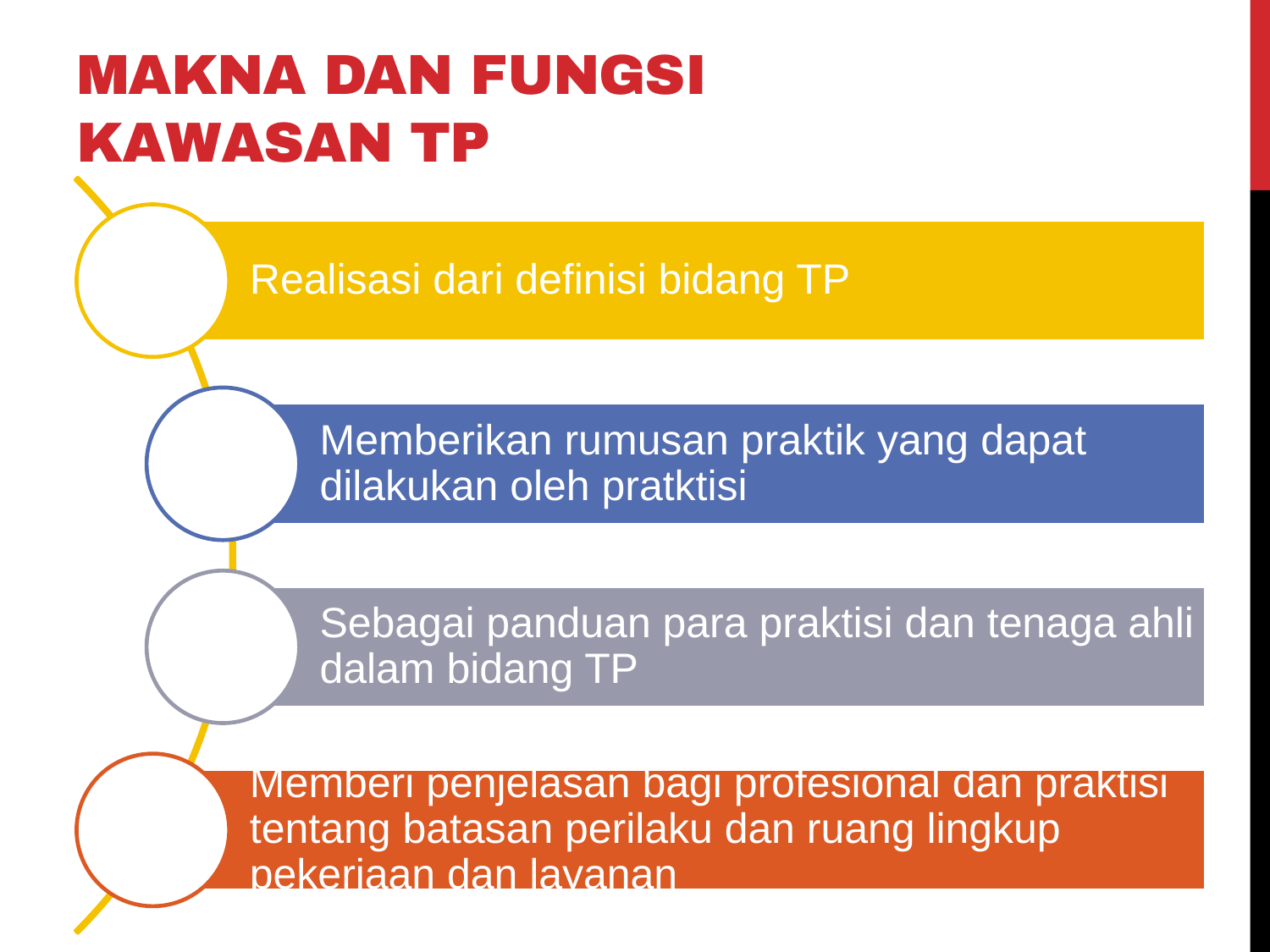

# Makna dan fungsi kawasan TP
Realisasi dari definisi bidang TP
Memberikan rumusan praktik yang dapat dilakukan oleh pratktisi
Sebagai panduan para praktisi dan tenaga ahli dalam bidang TP
Memberi penjelasan bagi profesional dan praktisi tentang batasan perilaku dan ruang lingkup pekerjaan dan layanan